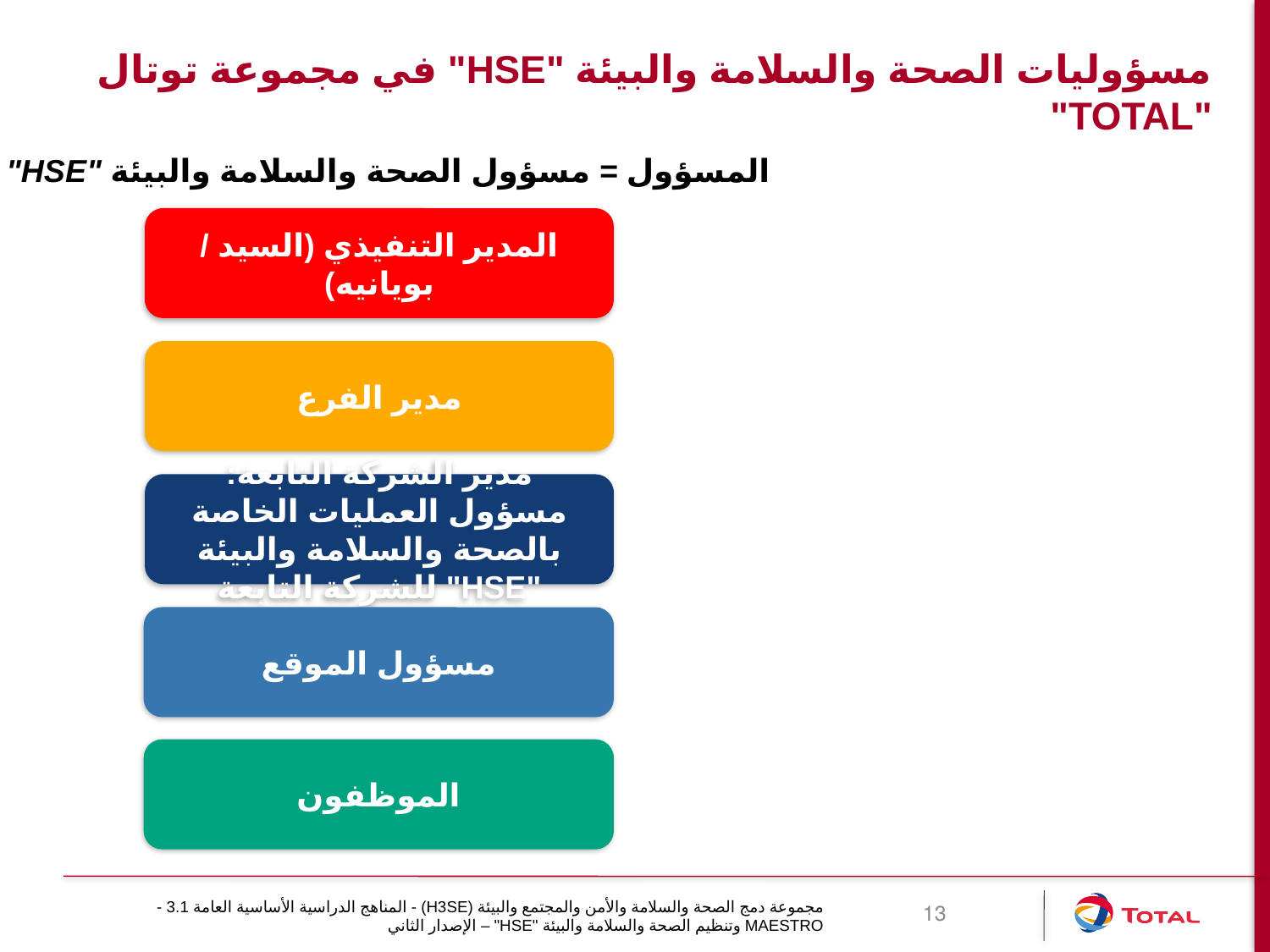

# مسؤوليات الصحة والسلامة والبيئة "HSE" في مجموعة توتال "Total"
المسؤول = مسؤول الصحة والسلامة والبيئة "HSE"
المدير التنفيذي (السيد / بويانيه)
مدير الفرع
مدير الشركة التابعة: مسؤول العمليات الخاصة بالصحة والسلامة والبيئة "HSE" للشركة التابعة
مسؤول الموقع
الموظفون
مجموعة دمج الصحة والسلامة والأمن والمجتمع والبيئة (H3SE) - المناهج الدراسية الأساسية العامة 3.1 - MAESTRO وتنظيم الصحة والسلامة والبيئة "HSE" – الإصدار الثاني
13